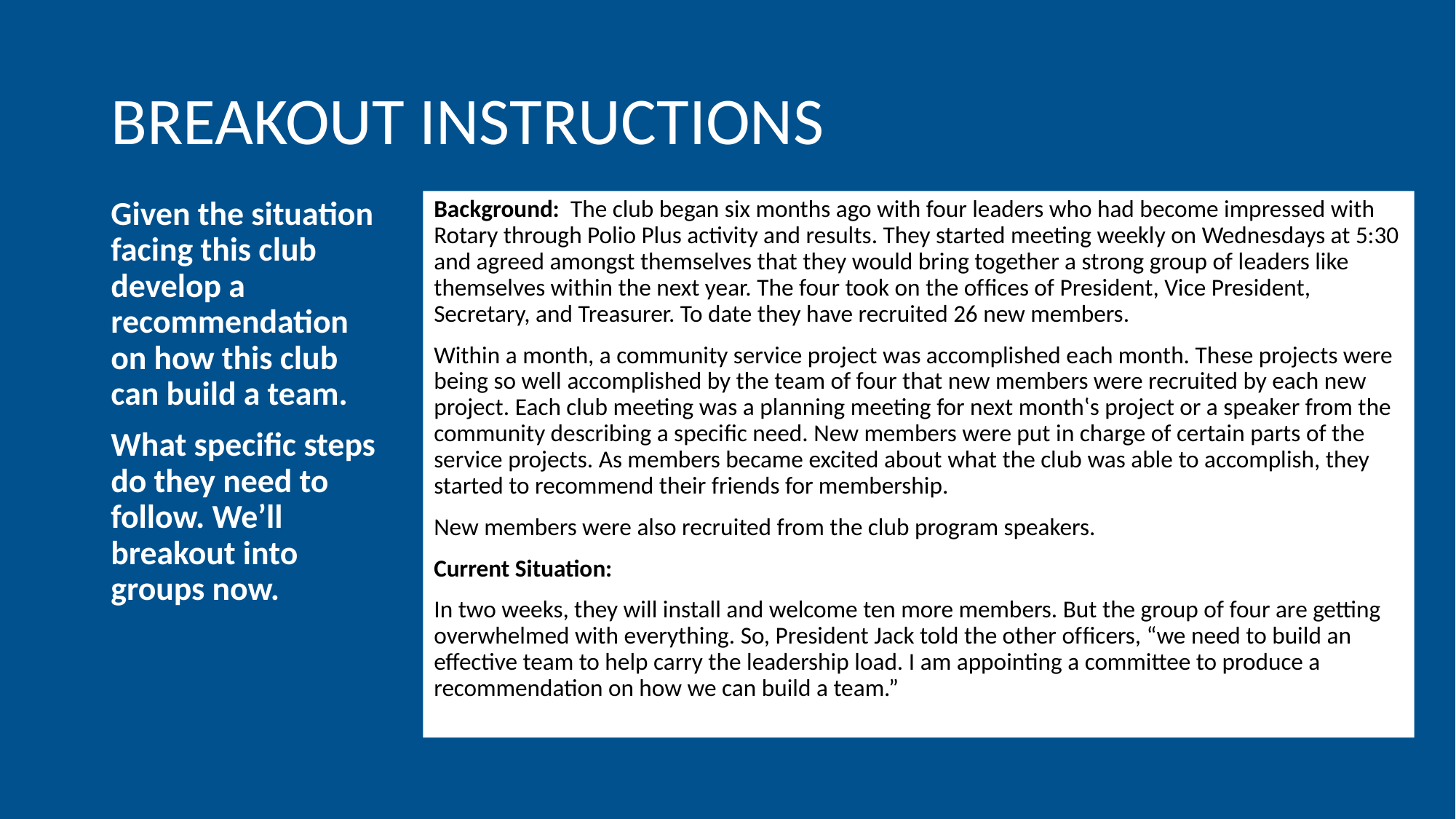

# BREAKOUT INSTRUCTIONS
Given the situation facing this club develop a recommendation on how this club can build a team.
What specific steps do they need to follow. We’ll breakout into groups now.
Background:  The club began six months ago with four leaders who had become impressed with Rotary through Polio Plus activity and results. They started meeting weekly on Wednesdays at 5:30 and agreed amongst themselves that they would bring together a strong group of leaders like themselves within the next year. The four took on the ofﬁces of President, Vice President, Secretary, and Treasurer. To date they have recruited 26 new members.
Within a month, a community service project was accomplished each month. These projects were being so well accomplished by the team of four that new members were recruited by each new project. Each club meeting was a planning meeting for next month‛s project or a speaker from the community describing a speciﬁc need. New members were put in charge of certain parts of the service projects. As members became excited about what the club was able to accomplish, they started to recommend their friends for membership.
New members were also recruited from the club program speakers.
Current Situation:
In two weeks, they will install and welcome ten more members. But the group of four are getting overwhelmed with everything. So, President Jack told the other ofﬁcers, “we need to build an effective team to help carry the leadership load. I am appointing a committee to produce a recommendation on how we can build a team.”